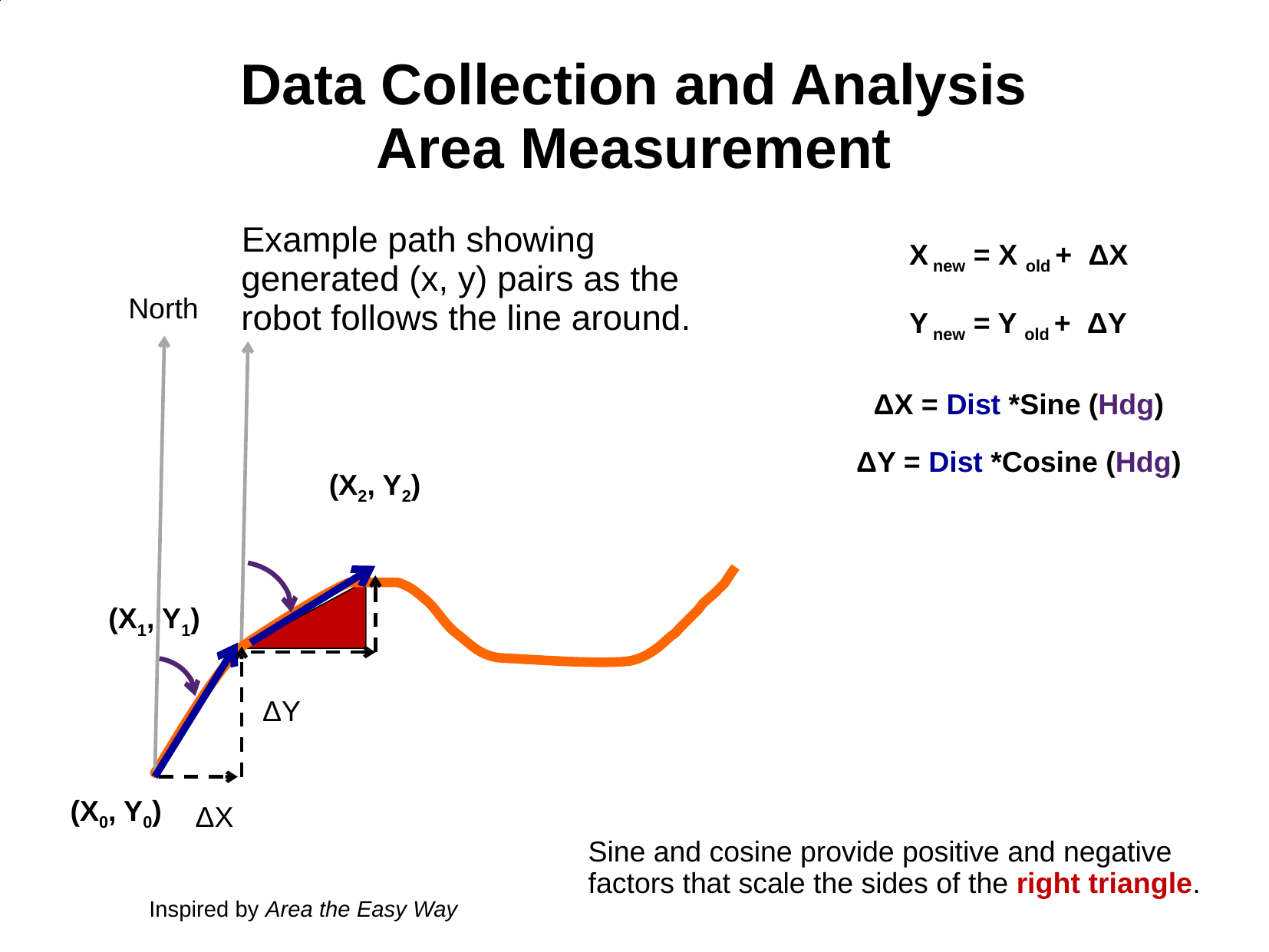

# Data Collection and Analysis Area Measurement
Example path showing generated (x, y) pairs as the robot follows the line around.
X new = X old +  ΔX

Y new = Y old +  ΔY

North
 ΔX = Dist *Sine (Hdg)
 ΔY = Dist *Cosine (Hdg)
(X2, Y2)

(X1, Y1)

ΔY
(X0, Y0)
ΔX
Sine and cosine provide positive and negative factors that scale the sides of the right triangle.

Inspired by Area the Easy Way